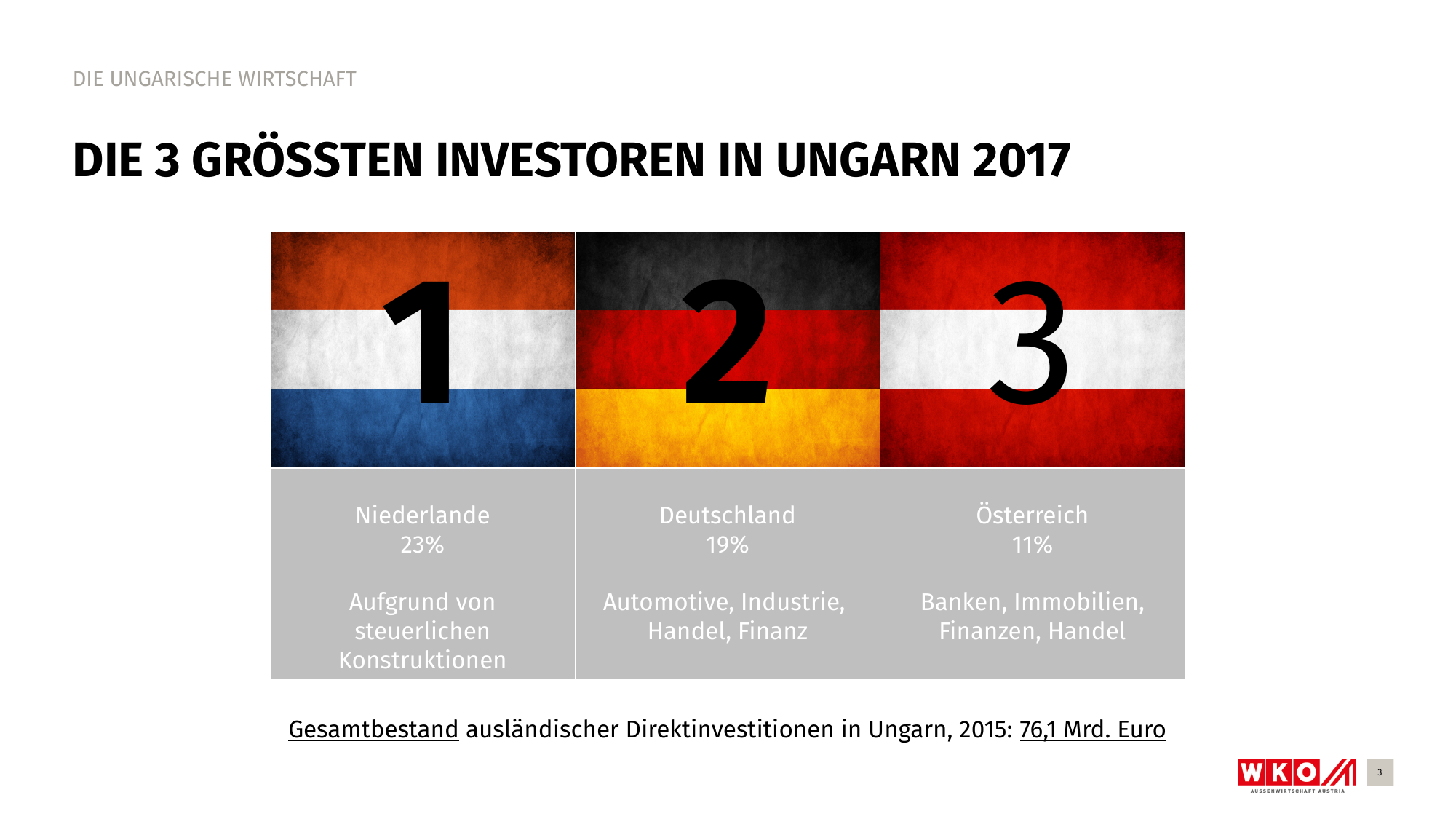

DIE UNGARISCHE WIRTSCHAFT
# Die 3 grössten investoren in ungarn 2017
| 1 | 2 | 3 |
| --- | --- | --- |
| Niederlande 23% Aufgrund von steuerlichen Konstruktionen | Deutschland 19% Automotive, Industrie, Handel, Finanz | Österreich 11% Banken, Immobilien, Finanzen, Handel |
Gesamtbestand ausländischer Direktinvestitionen in Ungarn, 2015: 76,1 Mrd. Euro
3